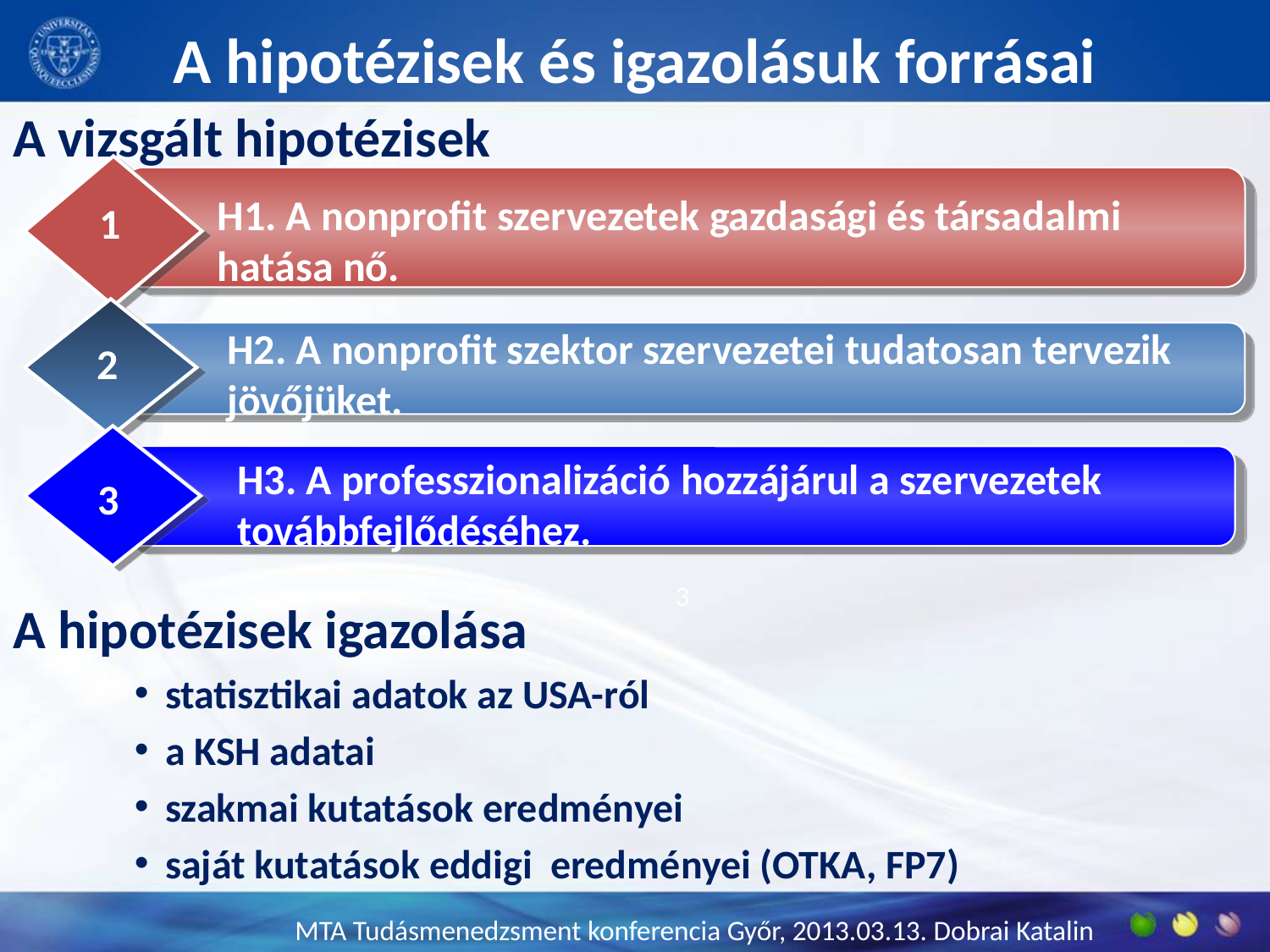

# A hipotézisek és igazolásuk forrásai
A vizsgált hipotézisek

A hipotézisek igazolása
statisztikai adatok az USA-ról
a KSH adatai
szakmai kutatások eredményei
saját kutatások eddigi  eredményei (OTKA, FP7)

H1. A nonprofit szervezetek gazdasági és társadalmi hatása nő.
1

H2. A nonprofit szektor szervezetei tudatosan tervezik jövőjüket.

2

H3. A professzionalizáció hozzájárul a szervezetek továbbfejlődéséhez.
3
3
MTA Tudásmenedzsment konferencia Győr, 2013.03.13. Dobrai Katalin